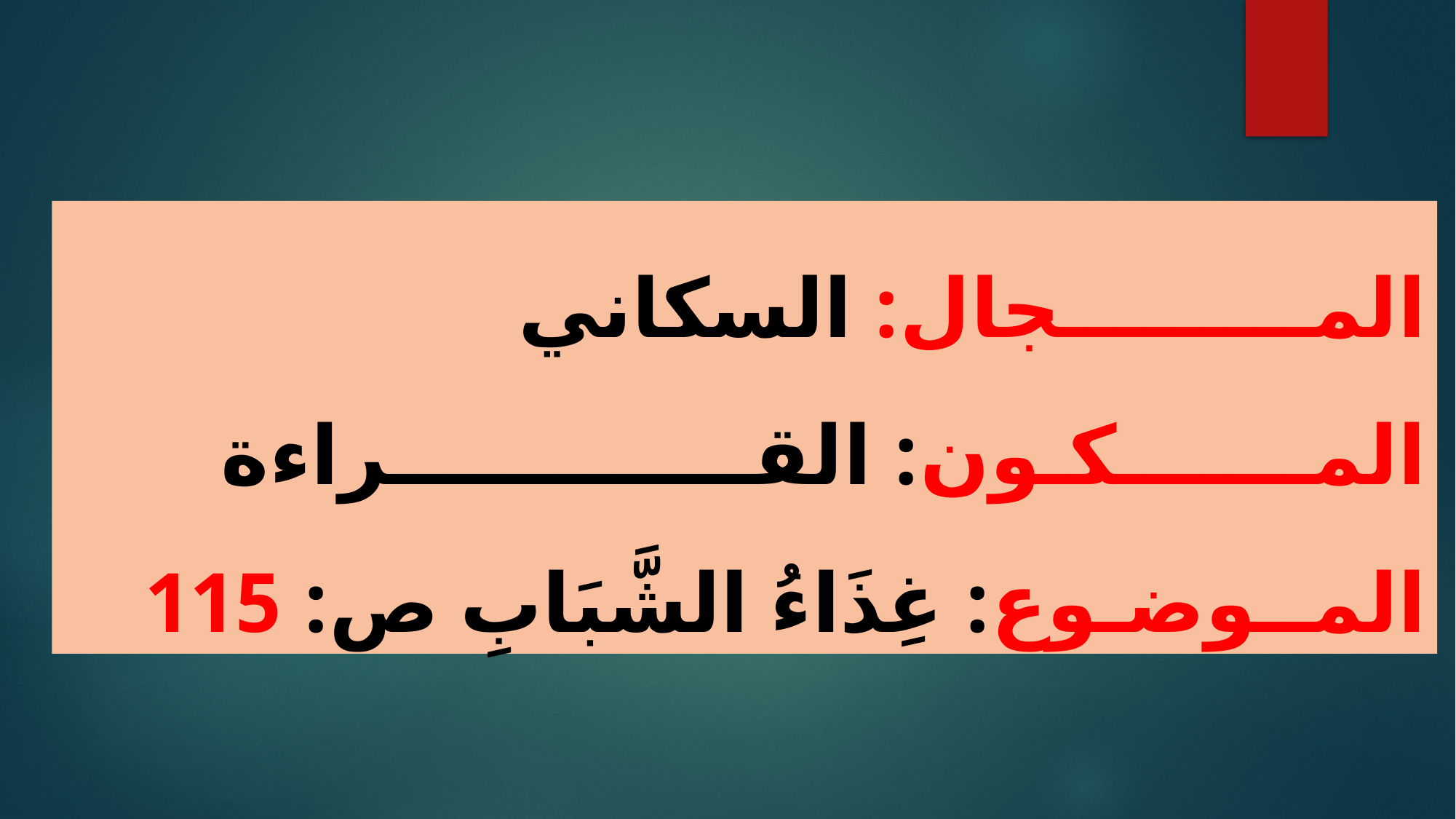

المـــــــــجال: السكاني
المـــــــكـون: القـــــــــــــراءة
المــوضـوع: غِذَاءُ الشَّبَابِ ص: 115